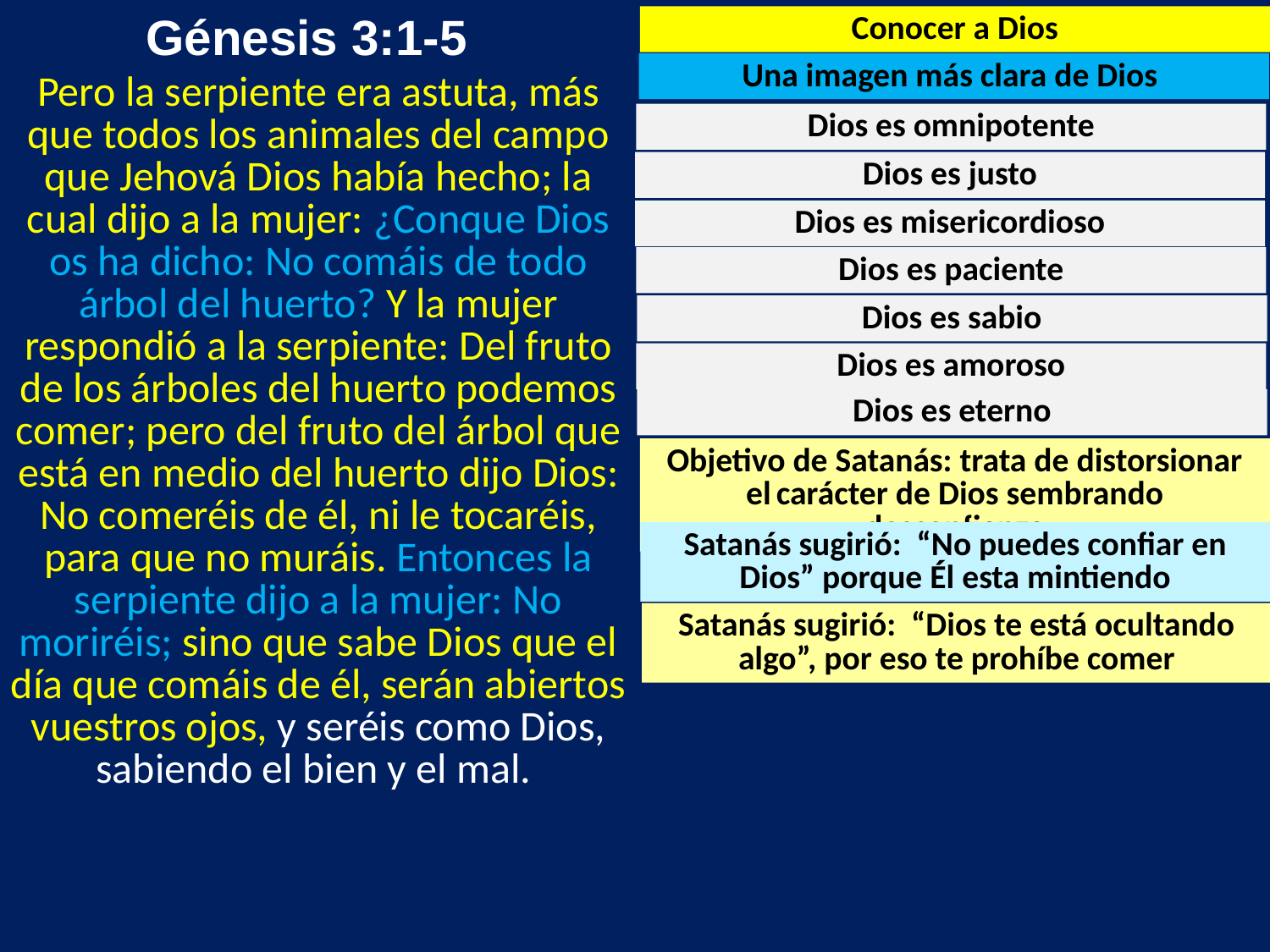

Génesis 3:1-5
Conocer a Dios
Una imagen más clara de Dios
Pero la serpiente era astuta, más que todos los animales del campo que Jehová Dios había hecho; la cual dijo a la mujer: ¿Conque Dios os ha dicho: No comáis de todo árbol del huerto? Y la mujer respondió a la serpiente: Del fruto de los árboles del huerto podemos comer; pero del fruto del árbol que está en medio del huerto dijo Dios: No comeréis de él, ni le tocaréis, para que no muráis. Entonces la serpiente dijo a la mujer: No moriréis; sino que sabe Dios que el día que comáis de él, serán abiertos vuestros ojos, y seréis como Dios, sabiendo el bien y el mal.
Dios es omnipotente
Dios es justo
Dios es misericordioso
Dios es paciente
Dios es sabio
Dios es amoroso
Dios es eterno
Objetivo de Satanás: trata de distorsionar el carácter de Dios sembrando desconfianza
Satanás sugirió:  “No puedes confiar en Dios” porque Él esta mintiendo
Satanás sugirió:  “Dios te está ocultando algo”, por eso te prohíbe comer